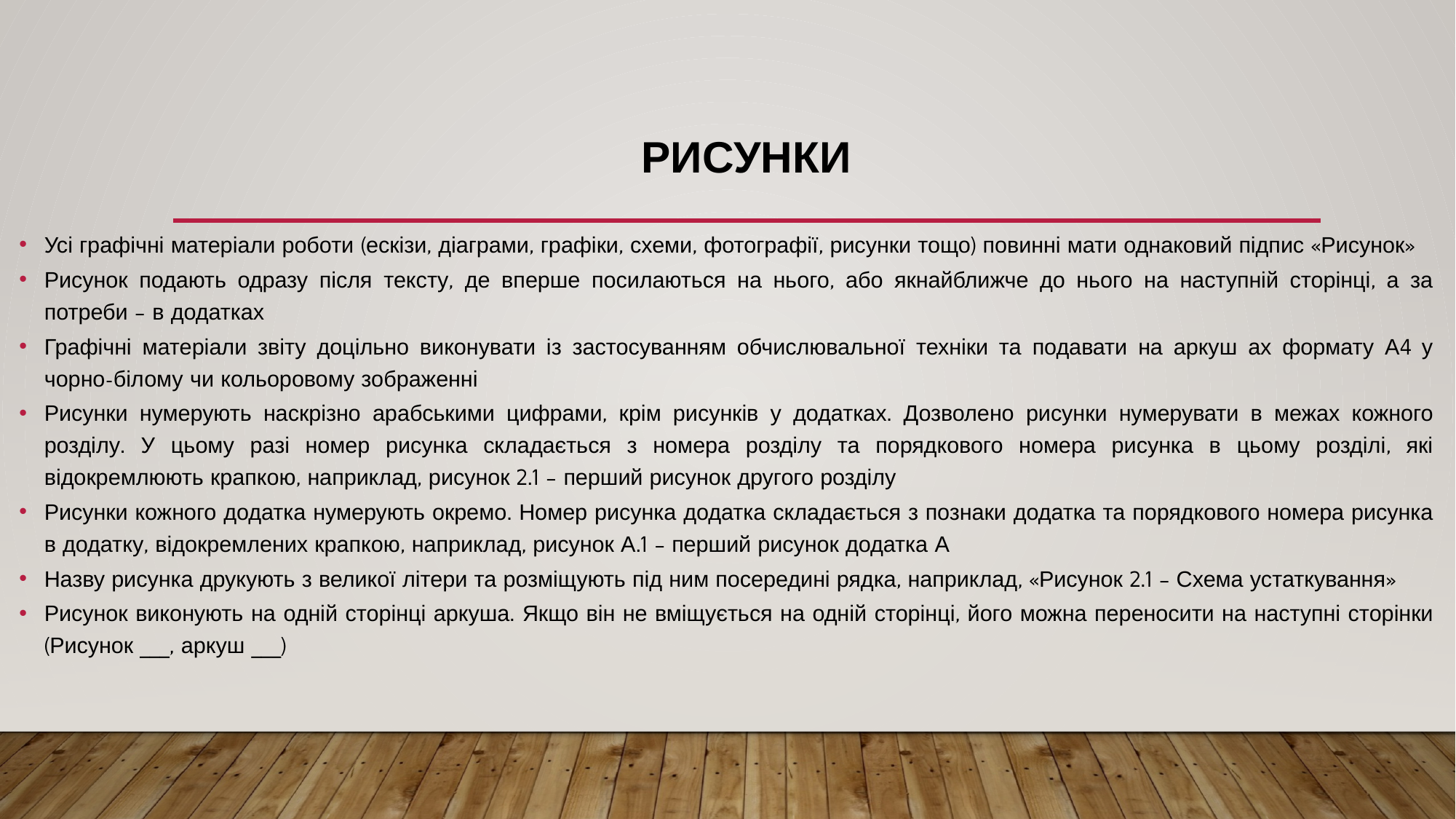

# Рисунки
Усі графічні матеріали роботи (ескізи, діаграми, графіки, схеми, фотографії, рисунки тощо) повинні мати однаковий підпис «Рисунок»
Рисунок подають одразу після тексту, де вперше посилаються на нього, або якнайближче до нього на наступній сторінці, а за потреби – в додатках
Графічні матеріали звіту доцільно виконувати із застосуванням обчислювальної техніки та подавати на аркуш ах формату А4 у чорно-білому чи кольоровому зображенні
Рисунки нумерують наскрізно арабськими цифрами, крім рисунків у додатках. Дозволено рисунки нумерувати в межах кожного розділу. У цьому разі номер рисунка складається з номера розділу та порядкового номера рисунка в цьому розділі, які відокремлюють крапкою, наприклад, рисунок 2.1 – перший рисунок другого розділу
Рисунки кожного додатка нумерують окремо. Номер рисунка додатка складається з познаки додатка та порядкового номера рисунка в додатку, відокремлених крапкою, наприклад, рисунок А.1 – перший рисунок додатка А
Назву рисунка друкують з великої літери та розміщують під ним посередині рядка, наприклад, «Рисунок 2.1 – Схема устаткування»
Рисунок виконують на одній сторінці аркуша. Якщо він не вміщується на одній сторінці, його можна переносити на наступні сторінки (Рисунок ___, аркуш ___)